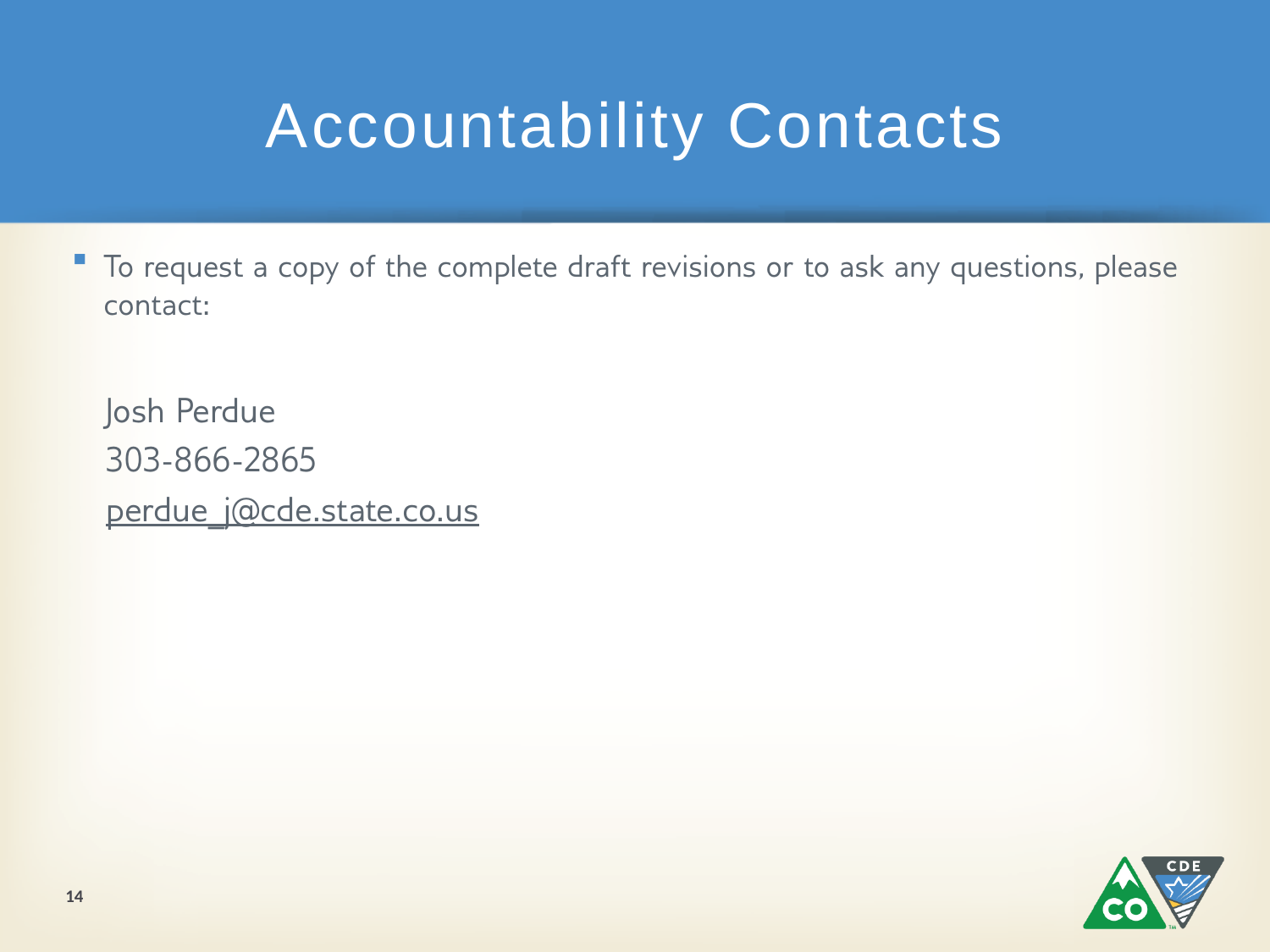

# Accountability Contacts
To request a copy of the complete draft revisions or to ask any questions, please contact:

Josh Perdue
303-866-2865
perdue_j@cde.state.co.us
14